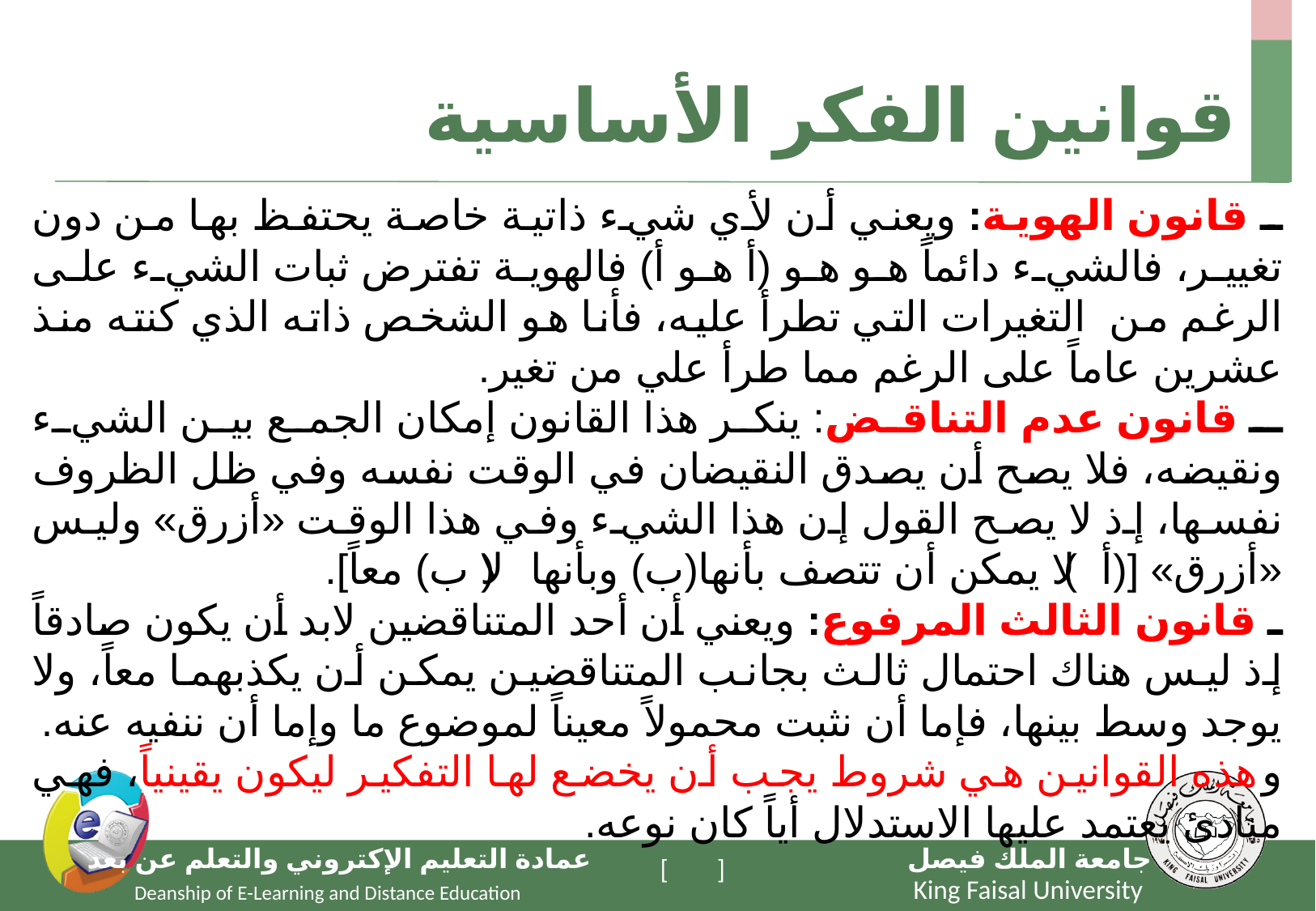

# قوانين الفكر الأساسية
ـ قانون الهوية: ويعني أن لأي شيء ذاتية خاصة يحتفظ بها من دون تغيير، فالشيء دائماً هو هو (أ هو أ) فالهوية تفترض ثبات الشيء على الرغم من  التغيرات التي تطرأ عليه، فأنا هو الشخص ذاته الذي كنته منذ عشرين عاماً على الرغم مما طرأ علي من تغير.
ـ قانون عدم التناقض: ينكر هذا القانون إمكان الجمع بين الشيء ونقيضه، فلا يصح أن يصدق النقيضان في الوقت نفسه وفي ظل الظروف نفسها، إذ لا يصح القول إن هذا الشيء وفي هذا الوقت «أزرق» وليس «أزرق» [(أ) لا يمكن أن تتصف بأنها(ب) وبأنها (لا ب) معاً].
ـ قانون الثالث المرفوع: ويعني أن أحد المتناقضين لابد أن يكون صادقاً إذ ليس هناك احتمال ثالث بجانب المتناقضين يمكن أن يكذبهما معاً، ولا يوجد وسط بينها، فإما أن نثبت محمولاً معيناً لموضوع ما وإما أن ننفيه عنه.
وهذه القوانين هي شروط يجب أن يخضع لها التفكير ليكون يقينياً، فهي مبادئ يعتمد عليها الاستدلال أياً كان نوعه.